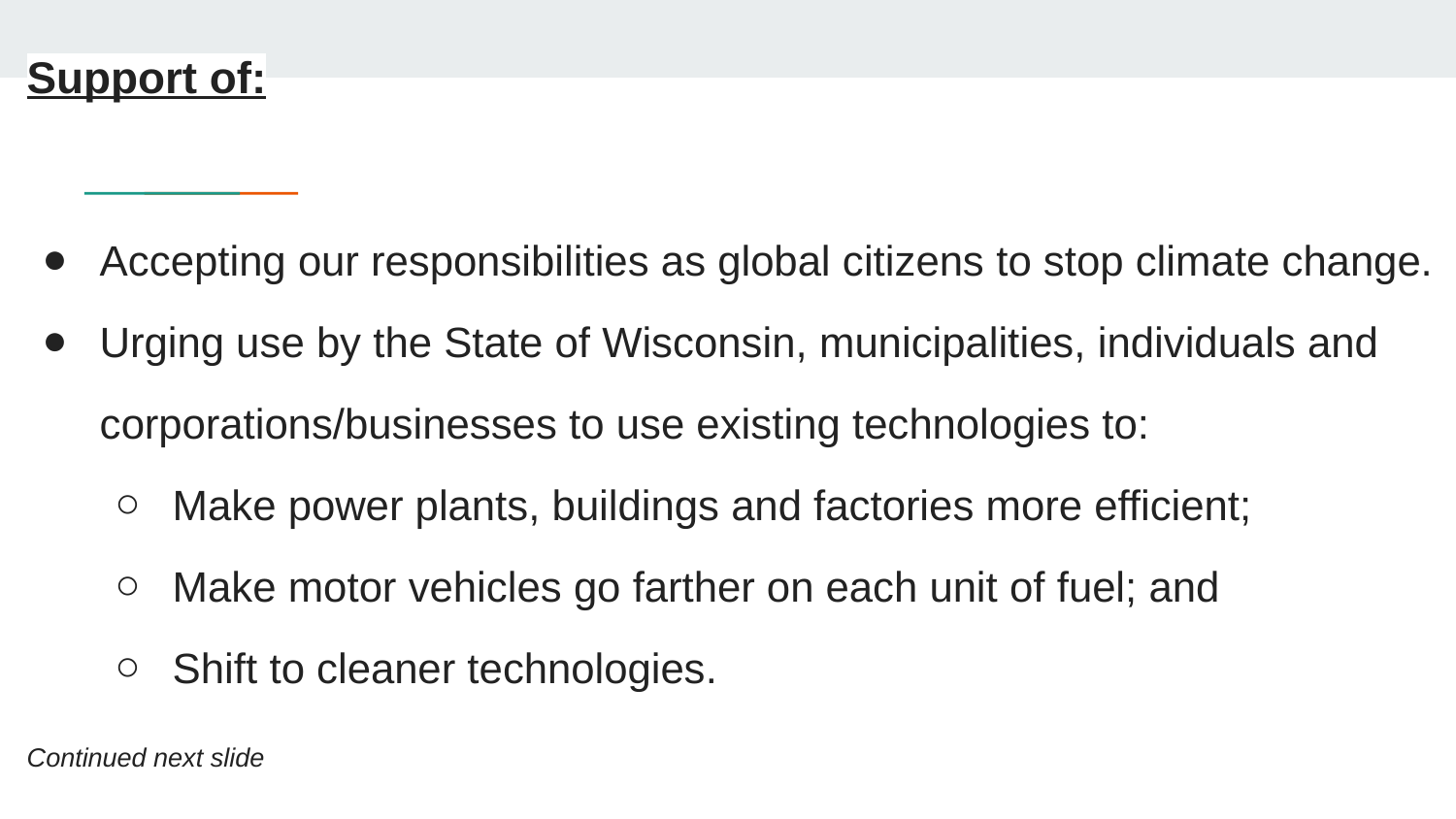

Support of:

Accepting our responsibilities as global citizens to stop climate change.
Urging use by the State of Wisconsin, municipalities, individuals and corporations/businesses to use existing technologies to:
Make power plants, buildings and factories more efficient;
Make motor vehicles go farther on each unit of fuel; and
Shift to cleaner technologies.
Continued next slide